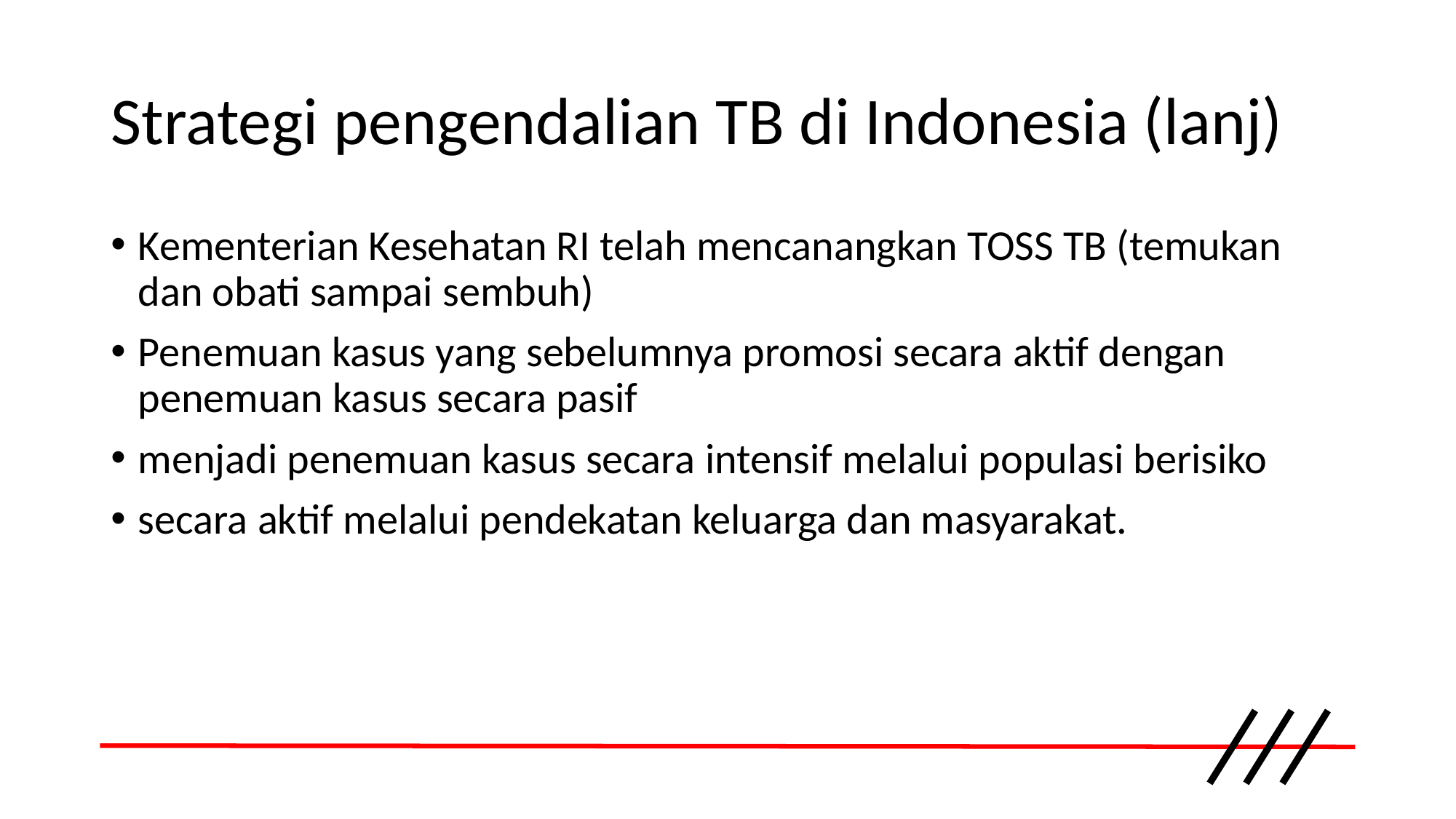

# Strategi pengendalian TB di Indonesia (lanj)
Kementerian Kesehatan RI telah mencanangkan TOSS TB (temukan dan obati sampai sembuh)
Penemuan kasus yang sebelumnya promosi secara aktif dengan penemuan kasus secara pasif
menjadi penemuan kasus secara intensif melalui populasi berisiko
secara aktif melalui pendekatan keluarga dan masyarakat.